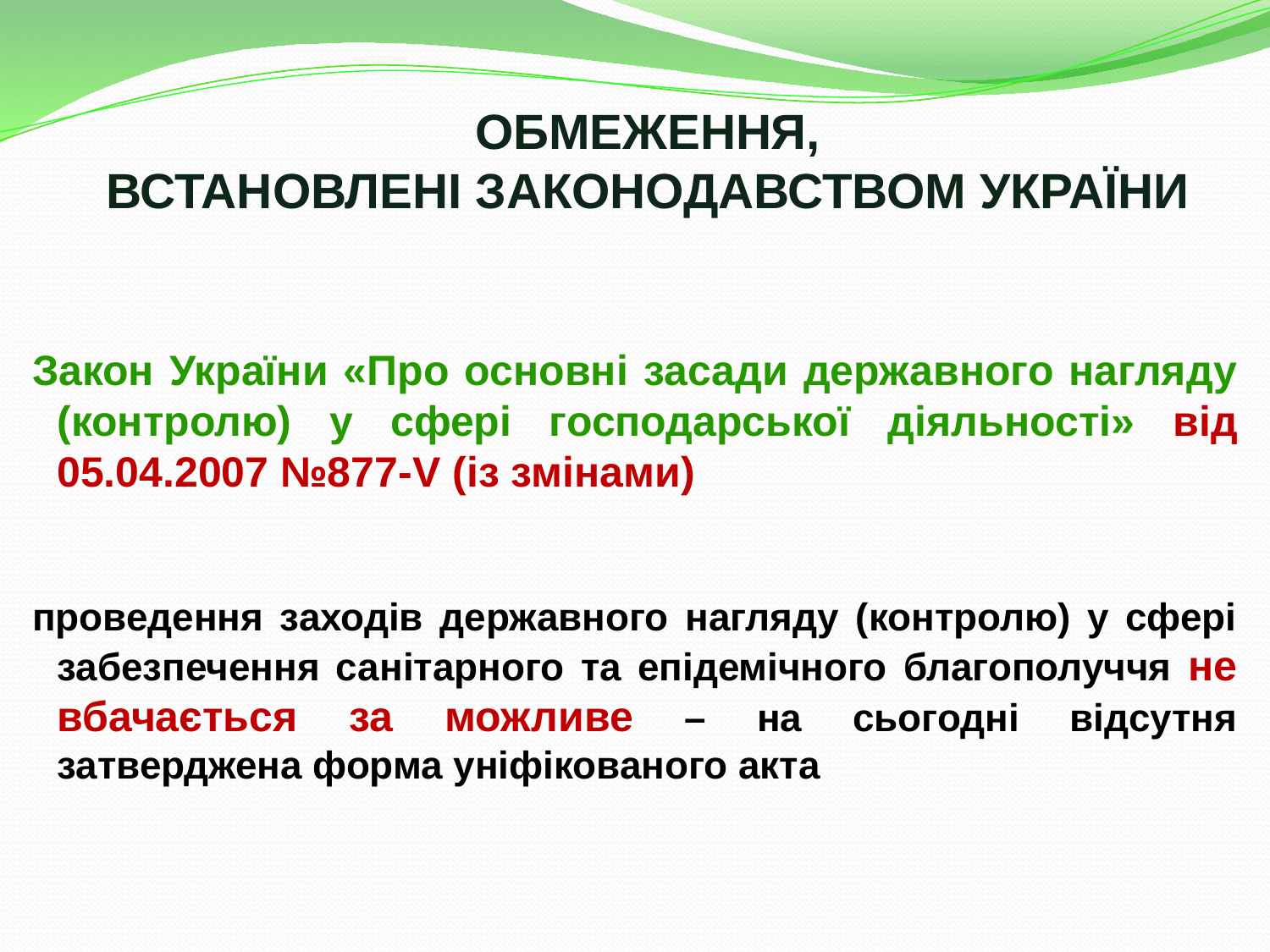

# ОБМЕЖЕННЯ, ВСТАНОВЛЕНІ ЗАКОНОДАВСТВОМ УКРАЇНИ
Закон України «Про основні засади державного нагляду (контролю) у сфері господарської діяльності» від 05.04.2007 №877-V (із змінами)

проведення заходів державного нагляду (контролю) у сфері забезпечення санітарного та епідемічного благополуччя не вбачається за можливе – на сьогодні відсутня затверджена форма уніфікованого акта